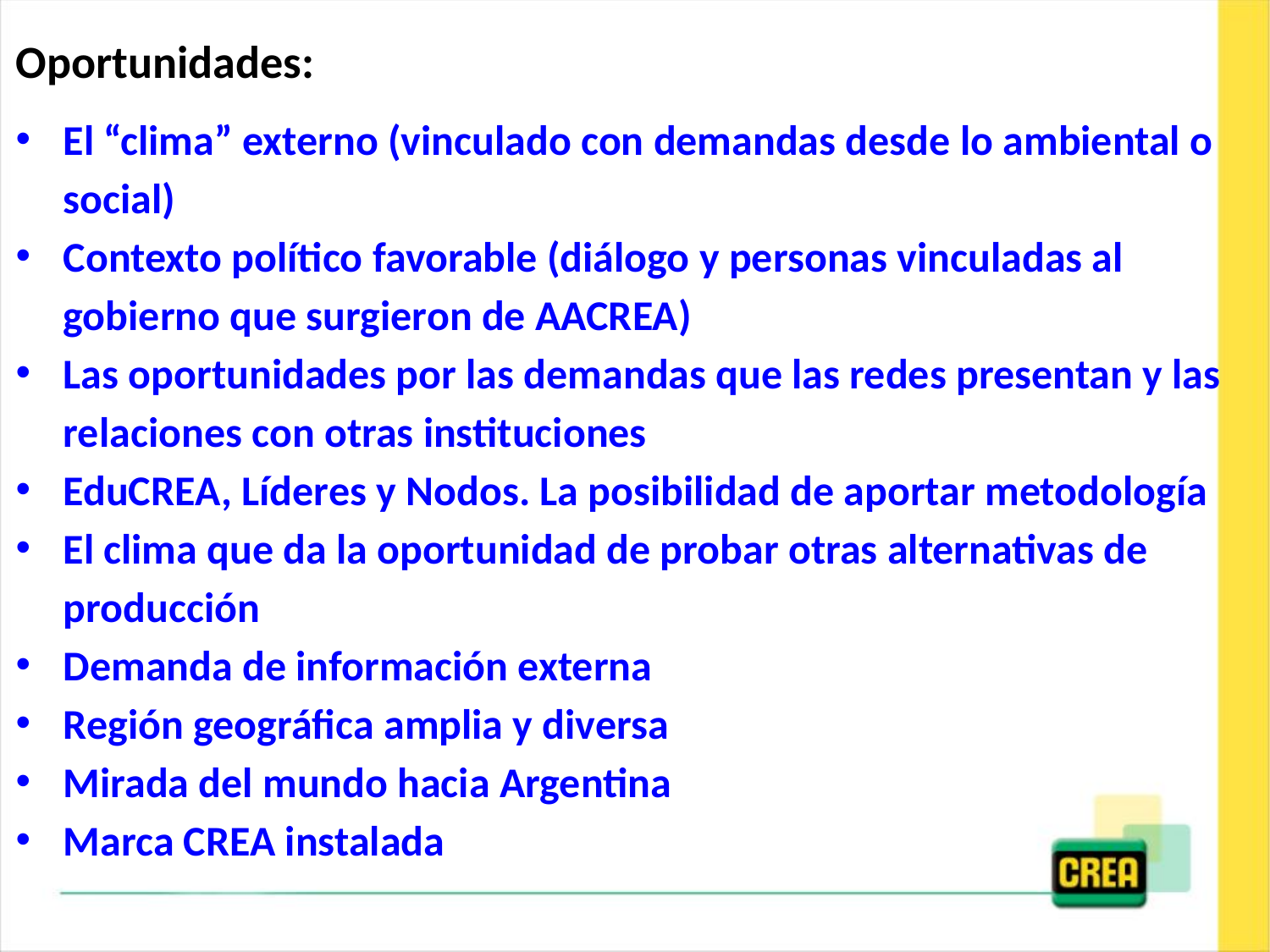

Oportunidades:
El “clima” externo (vinculado con demandas desde lo ambiental o social)
Contexto político favorable (diálogo y personas vinculadas al gobierno que surgieron de AACREA)
Las oportunidades por las demandas que las redes presentan y las relaciones con otras instituciones
EduCREA, Líderes y Nodos. La posibilidad de aportar metodología
El clima que da la oportunidad de probar otras alternativas de producción
Demanda de información externa
Región geográfica amplia y diversa
Mirada del mundo hacia Argentina
Marca CREA instalada